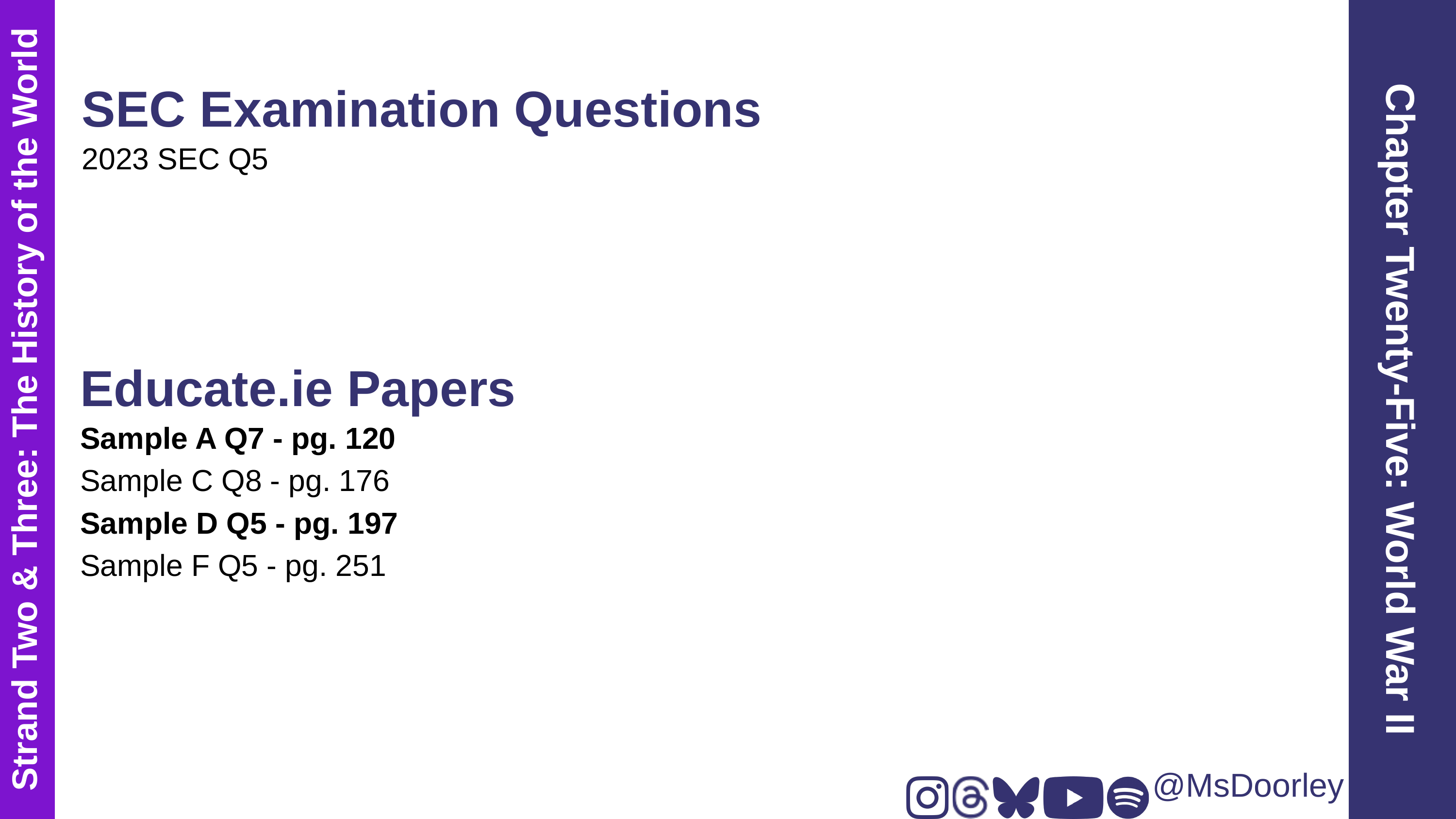

SEC Examination Questions
2023 SEC Q5
Educate.ie Papers
Chapter Twenty-Five: World War II
Strand Two & Three: The History of the World
Sample A Q7 - pg. 120
Sample C Q8 - pg. 176
Sample D Q5 - pg. 197
Sample F Q5 - pg. 251

@MsDoorley